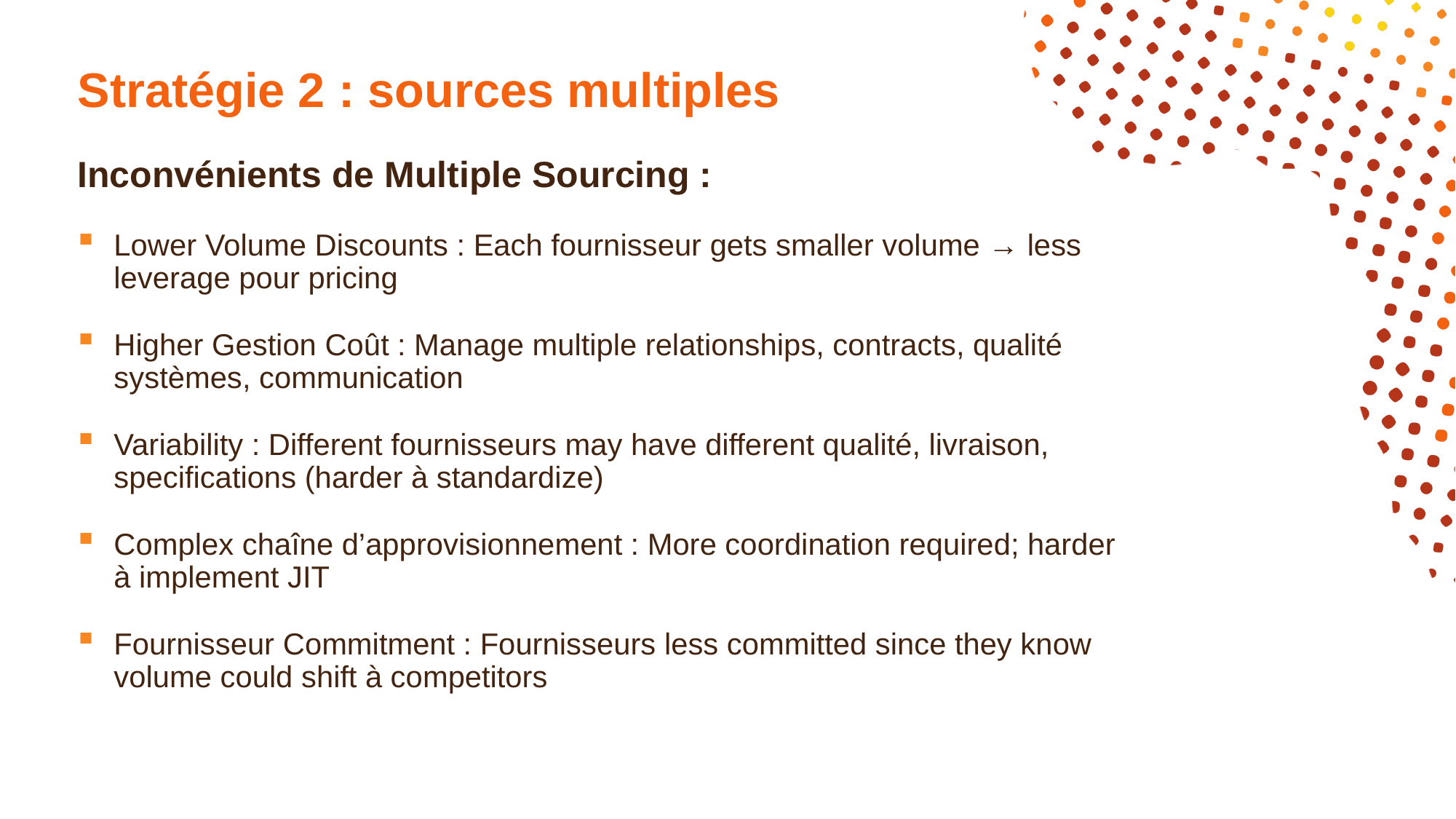

# Stratégie 2 : sources multiples
Inconvénients de Multiple Sourcing :
Lower Volume Discounts : Each fournisseur gets smaller volume → less leverage pour pricing
Higher Gestion Coût : Manage multiple relationships, contracts, qualité systèmes, communication
Variability : Different fournisseurs may have different qualité, livraison, specifications (harder à standardize)
Complex chaîne d’approvisionnement : More coordination required; harder à implement JIT
Fournisseur Commitment : Fournisseurs less committed since they know volume could shift à competitors